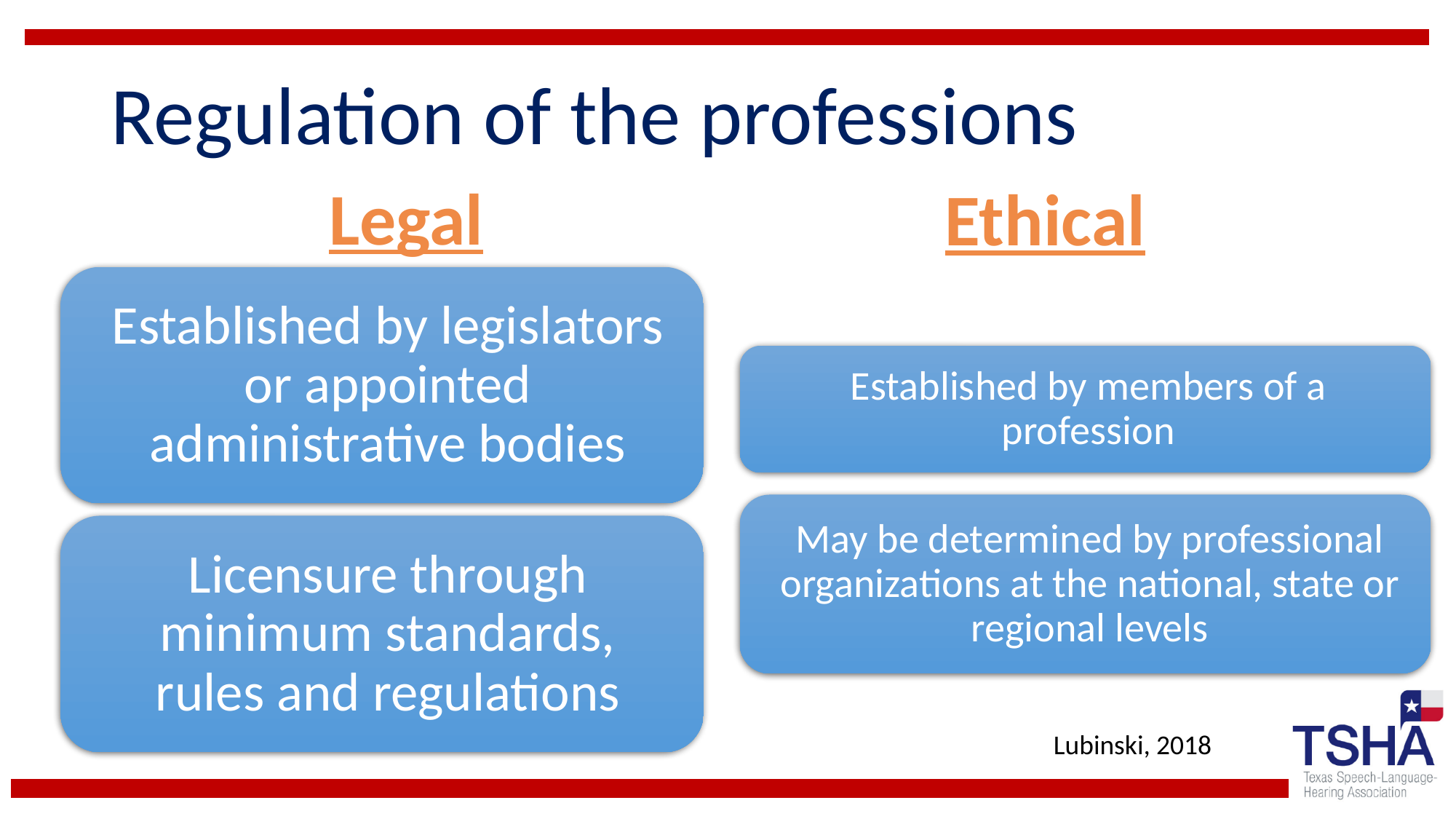

# Regulation of the professions
Ethical
Legal
Established by members of a profession
May be determined by professional organizations at the national, state or regional levels
Established by legislators or appointed administrative bodies
Licensure through minimum standards, rules and regulations
Lubinski, 2018